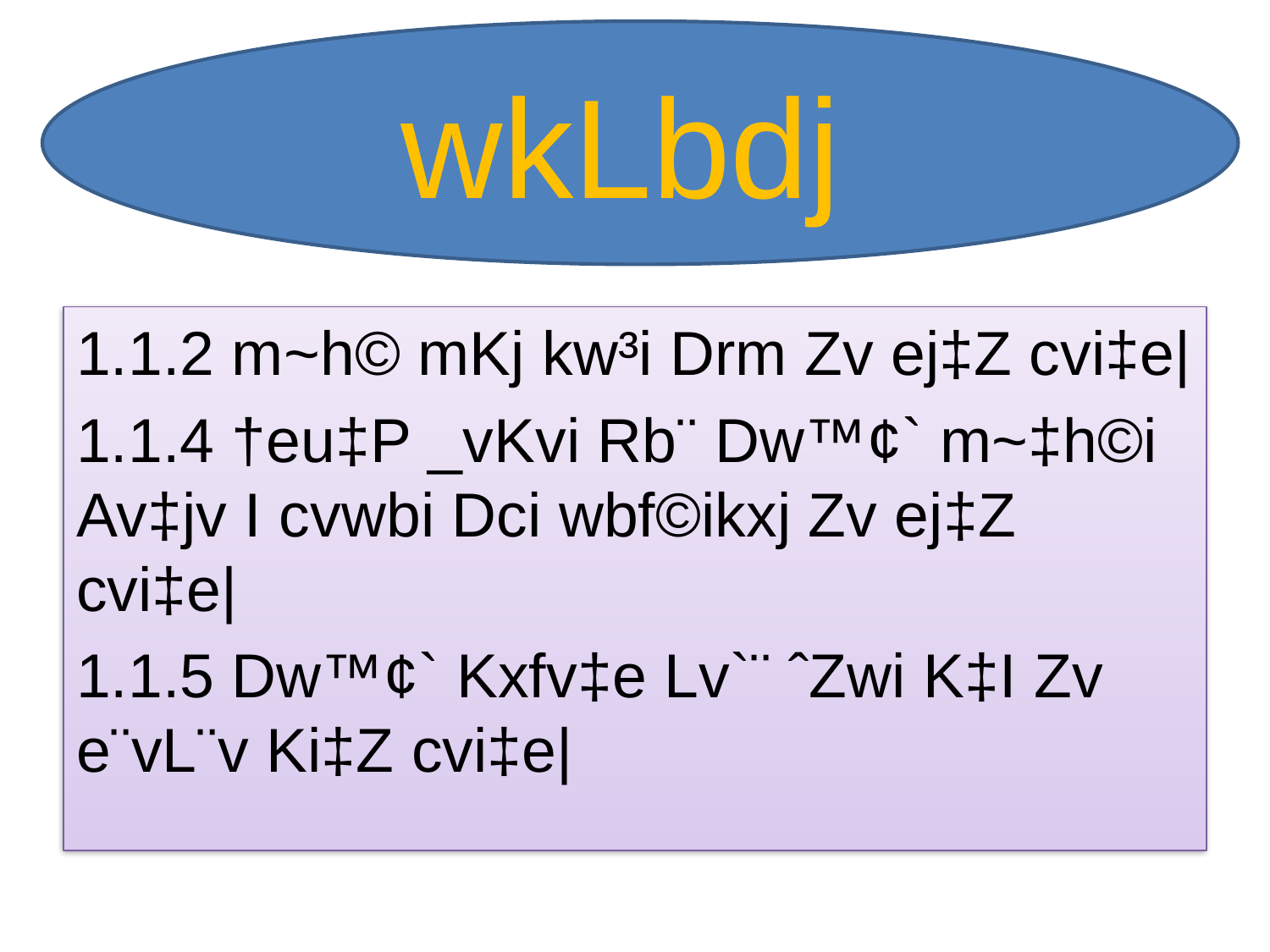

#
        wkLbdj
1.1.2 m~h© mKj kw³i Drm Zv ej‡Z cvi‡e|
1.1.4 †eu‡P _vKvi Rb¨ Dw™¢` m~‡h©i Av‡jv I cvwbi Dci wbf©ikxj Zv ej‡Z cvi‡e|
1.1.5 Dw™¢` Kxfv‡e Lv`¨ ˆZwi K‡I Zv e¨vL¨v Ki‡Z cvi‡e|